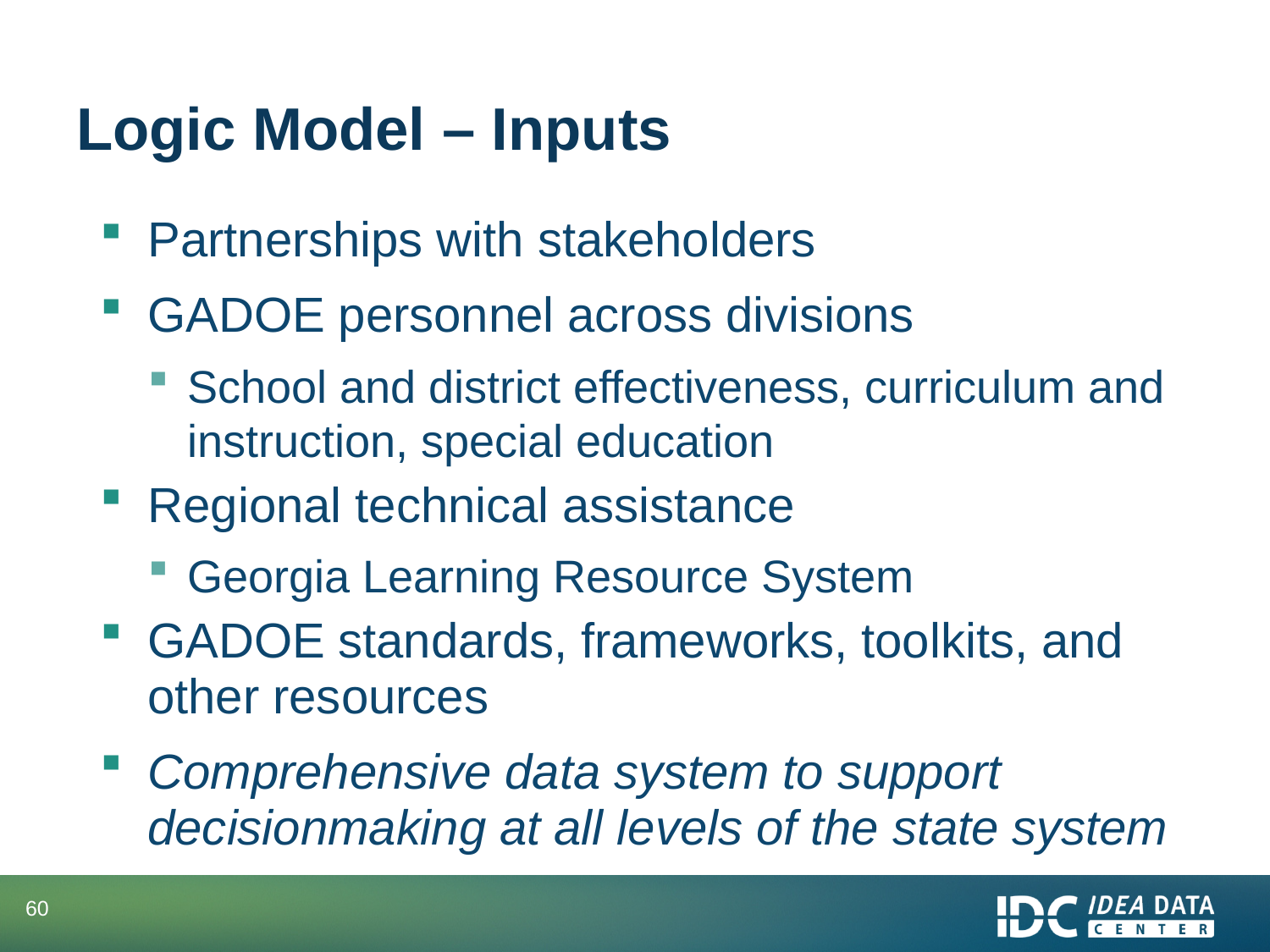

# Logic Model – Inputs
Partnerships with stakeholders
GADOE personnel across divisions
School and district effectiveness, curriculum and instruction, special education
Regional technical assistance
Georgia Learning Resource System
GADOE standards, frameworks, toolkits, and other resources
Comprehensive data system to support decisionmaking at all levels of the state system
60